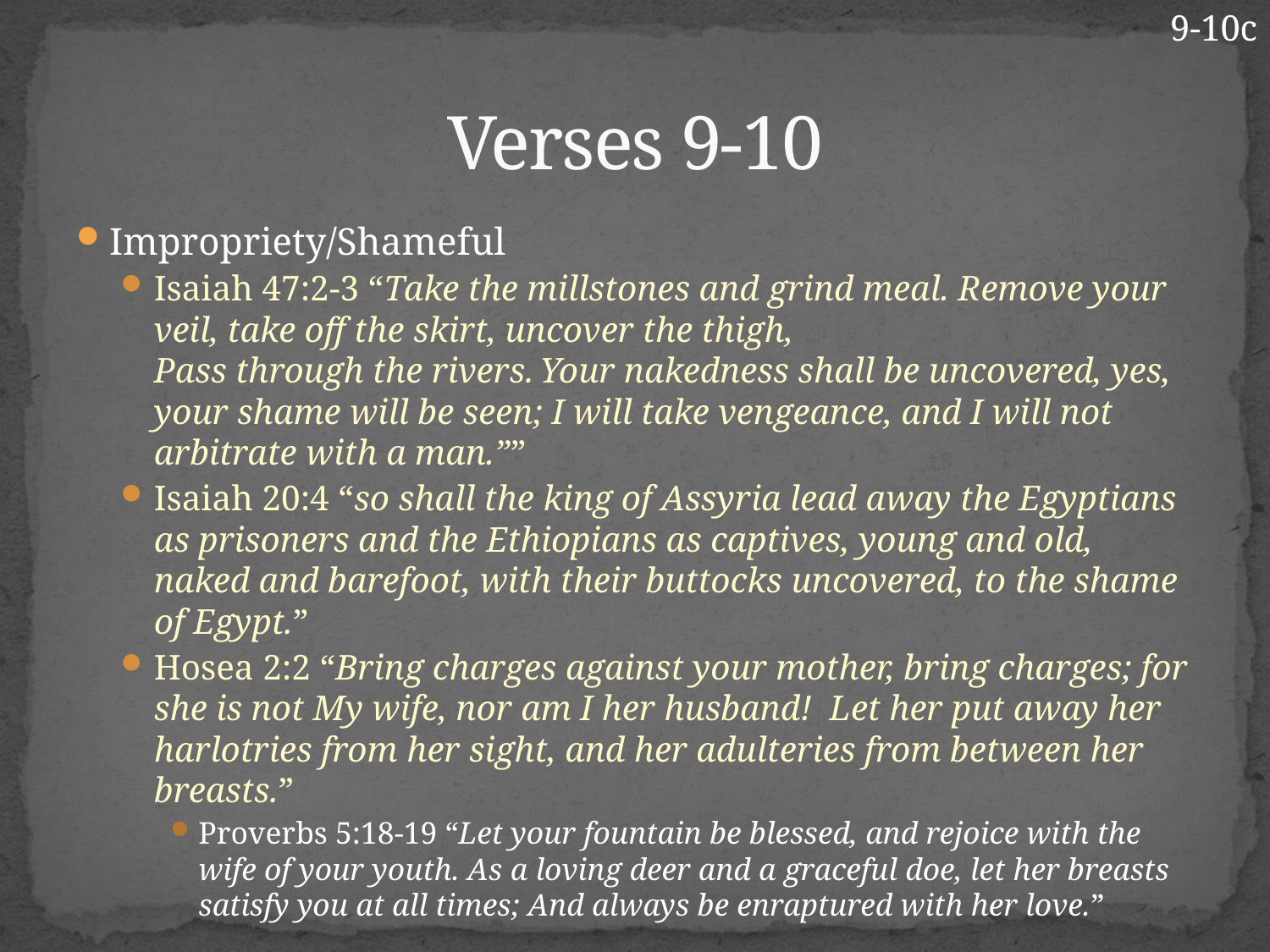

9-10c
# Verses 9-10
Impropriety/Shameful
Isaiah 47:2-3 “Take the millstones and grind meal. Remove your veil, take off the skirt, uncover the thigh,
Pass through the rivers. Your nakedness shall be uncovered, yes, your shame will be seen; I will take vengeance, and I will not arbitrate with a man.””
Isaiah 20:4 “so shall the king of Assyria lead away the Egyptians as prisoners and the Ethiopians as captives, young and old, naked and barefoot, with their buttocks uncovered, to the shame of Egypt.”
Hosea 2:2 “Bring charges against your mother, bring charges; for she is not My wife, nor am I her husband!  Let her put away her harlotries from her sight, and her adulteries from between her breasts.”
Proverbs 5:18-19 “Let your fountain be blessed, and rejoice with the wife of your youth. As a loving deer and a graceful doe, let her breasts satisfy you at all times; And always be enraptured with her love.”